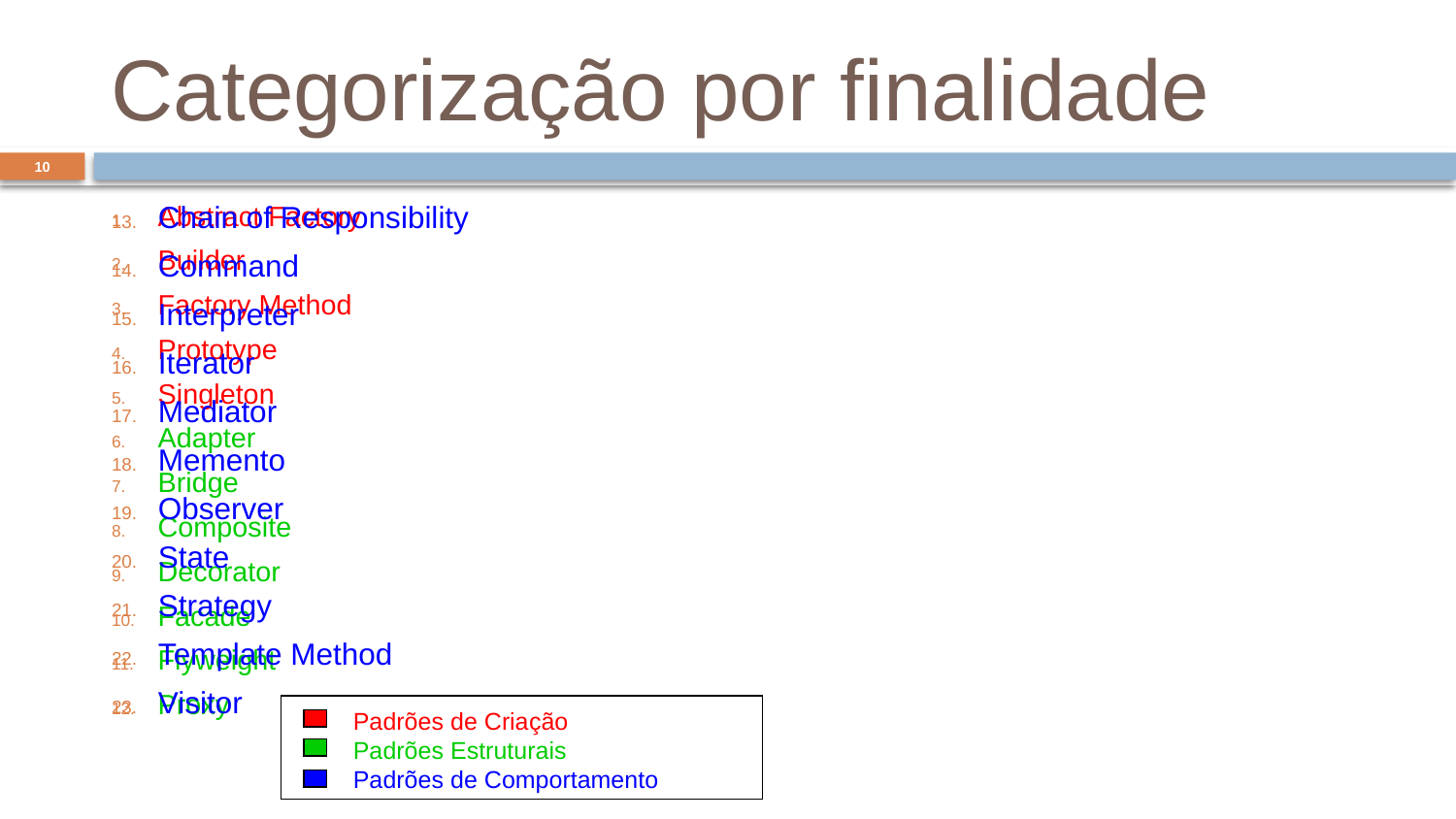

# Categorização por finalidade
10
Abstract Factory
Builder
Factory Method
Prototype
Singleton
Adapter
Bridge
Composite
Decorator
Facade
Flyweight
Proxy
Chain of Responsibility
Command
Interpreter
Iterator
Mediator
Memento
Observer
State
Strategy
Template Method
Visitor

Padrões de Criação
Padrões Estruturais
Padrões de Comportamento